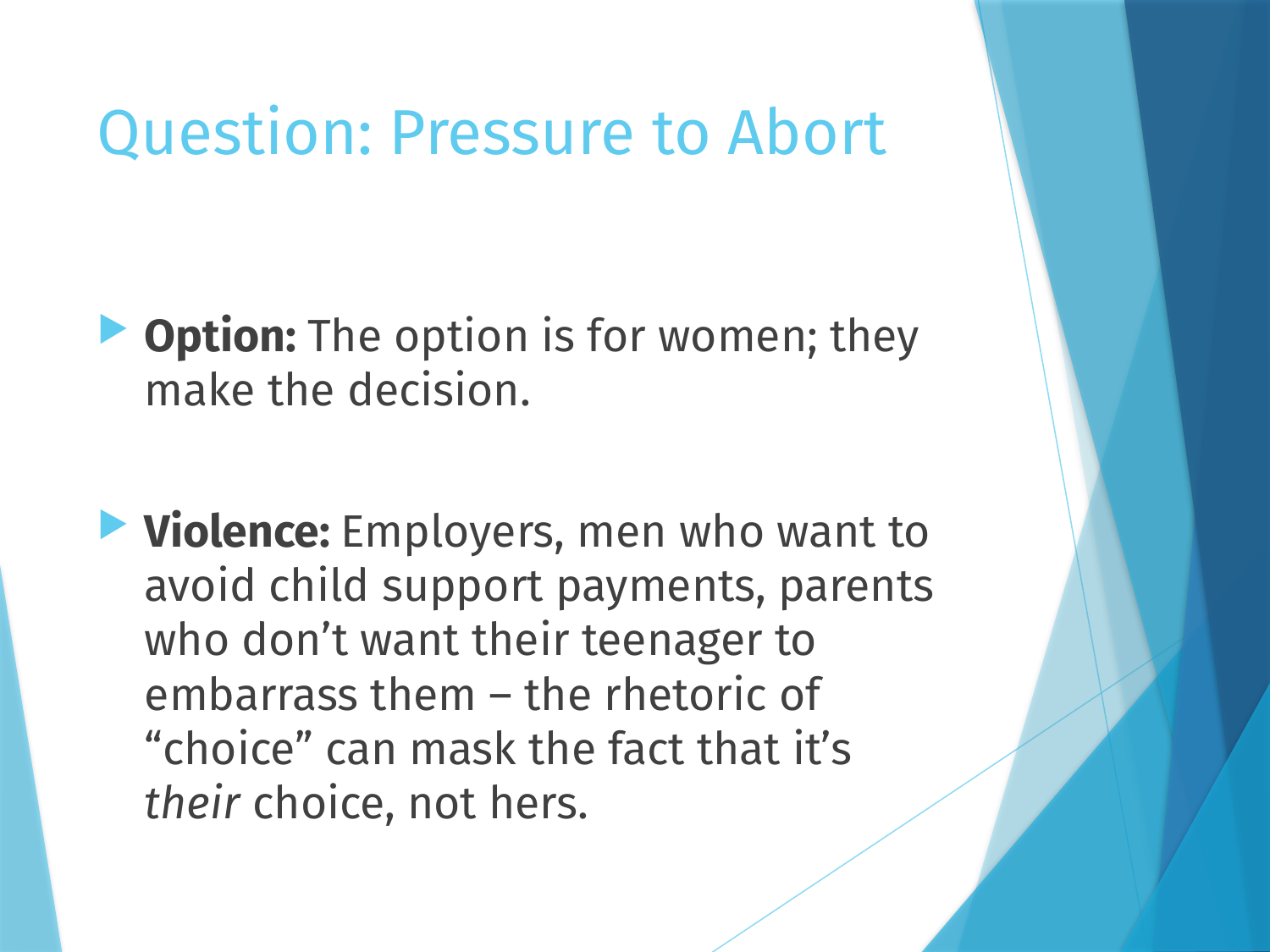

# Question: Pressure to Abort
Option: The option is for women; they make the decision.

Violence: Employers, men who want to avoid child support payments, parents who don’t want their teenager to embarrass them – the rhetoric of “choice” can mask the fact that it’s their choice, not hers.